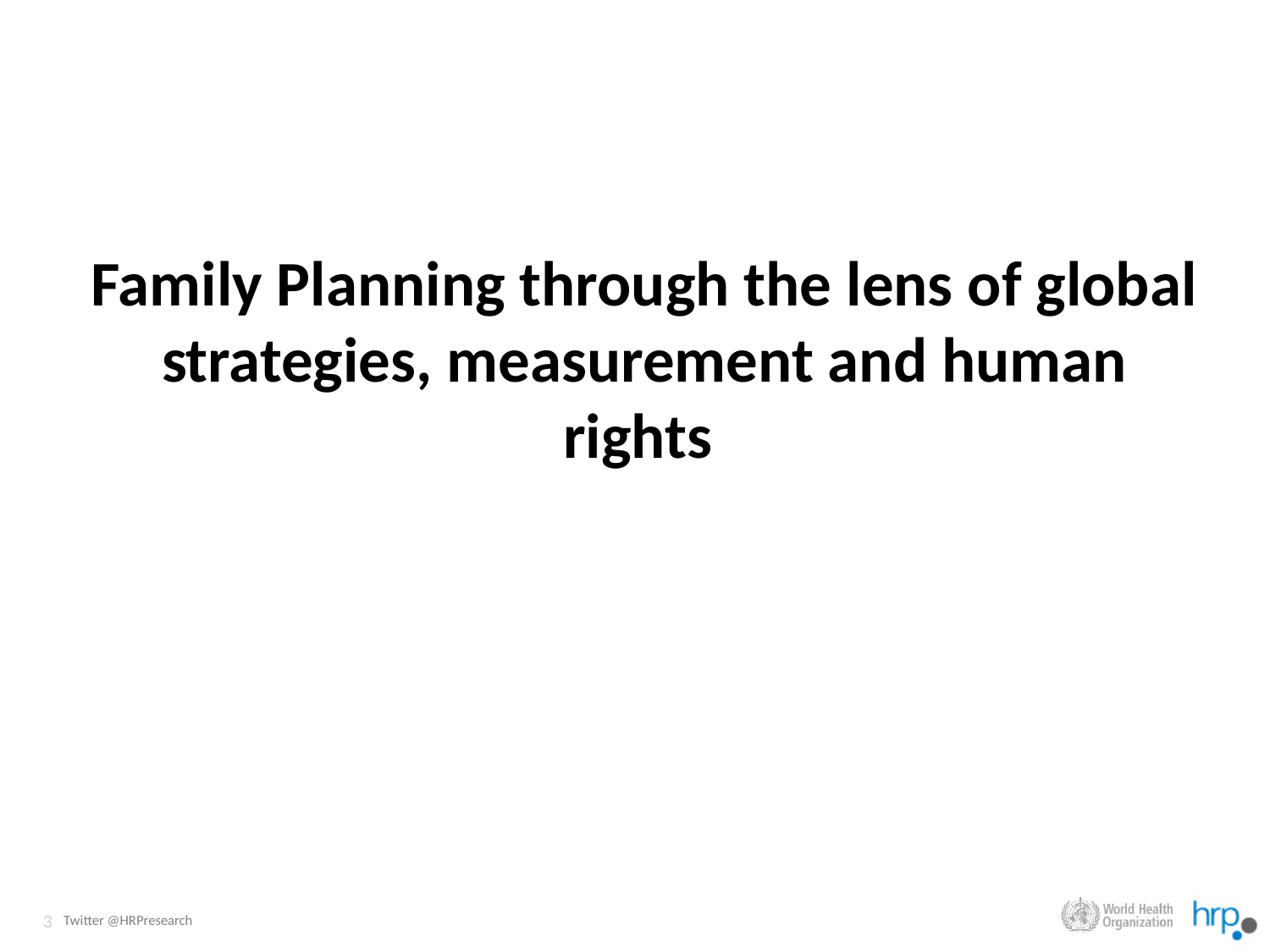

# Family Planning through the lens of global strategies, measurement and human rights